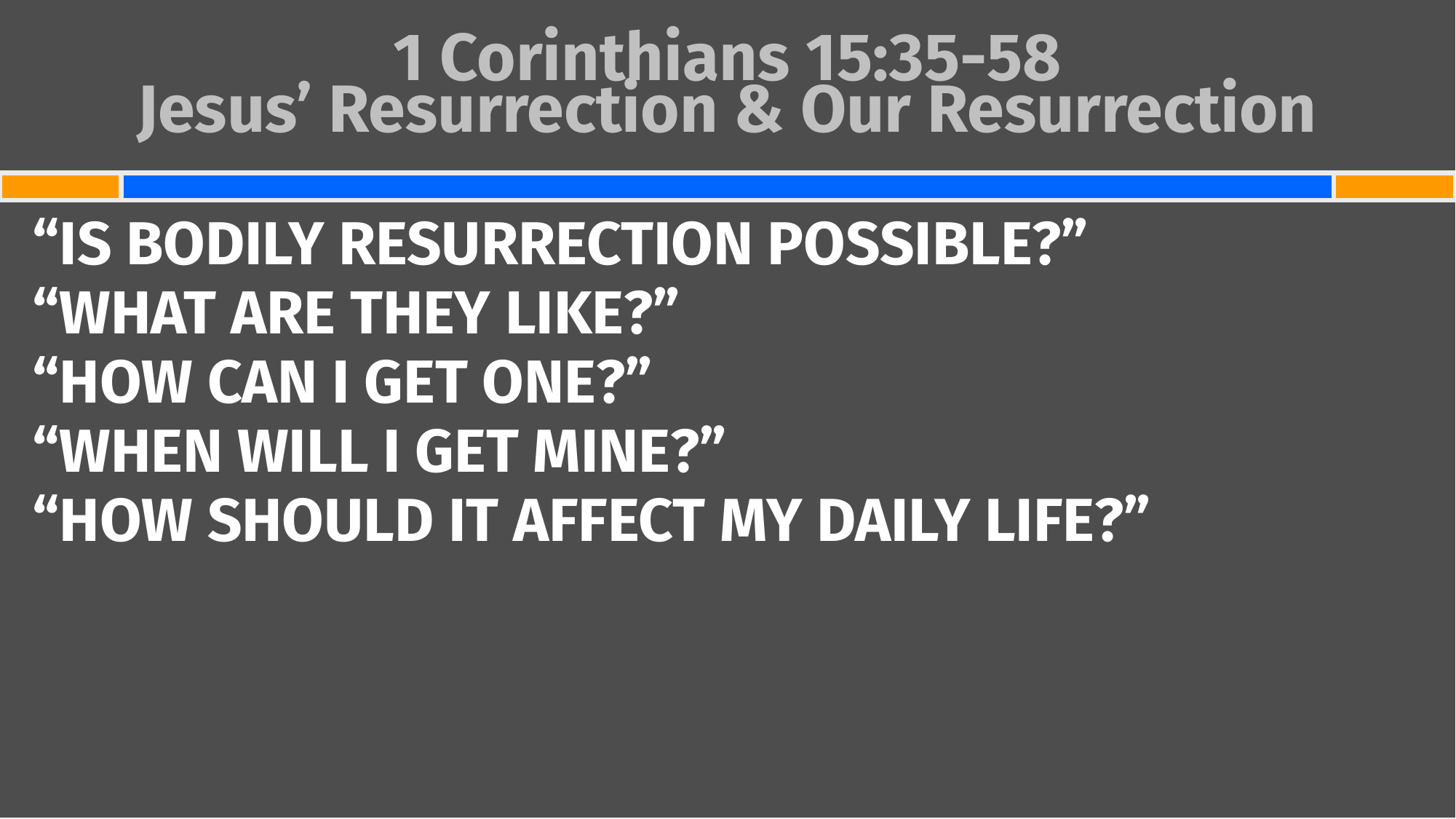

# 1 Corinthians 15:35-58 Jesus’ Resurrection & Our Resurrection

“IS BODILY RESURRECTION POSSIBLE?”
“WHAT ARE THEY LIKE?”
“HOW CAN I GET ONE?”
“WHEN WILL I GET MINE?”
“HOW SHOULD IT AFFECT MY DAILY LIFE?”